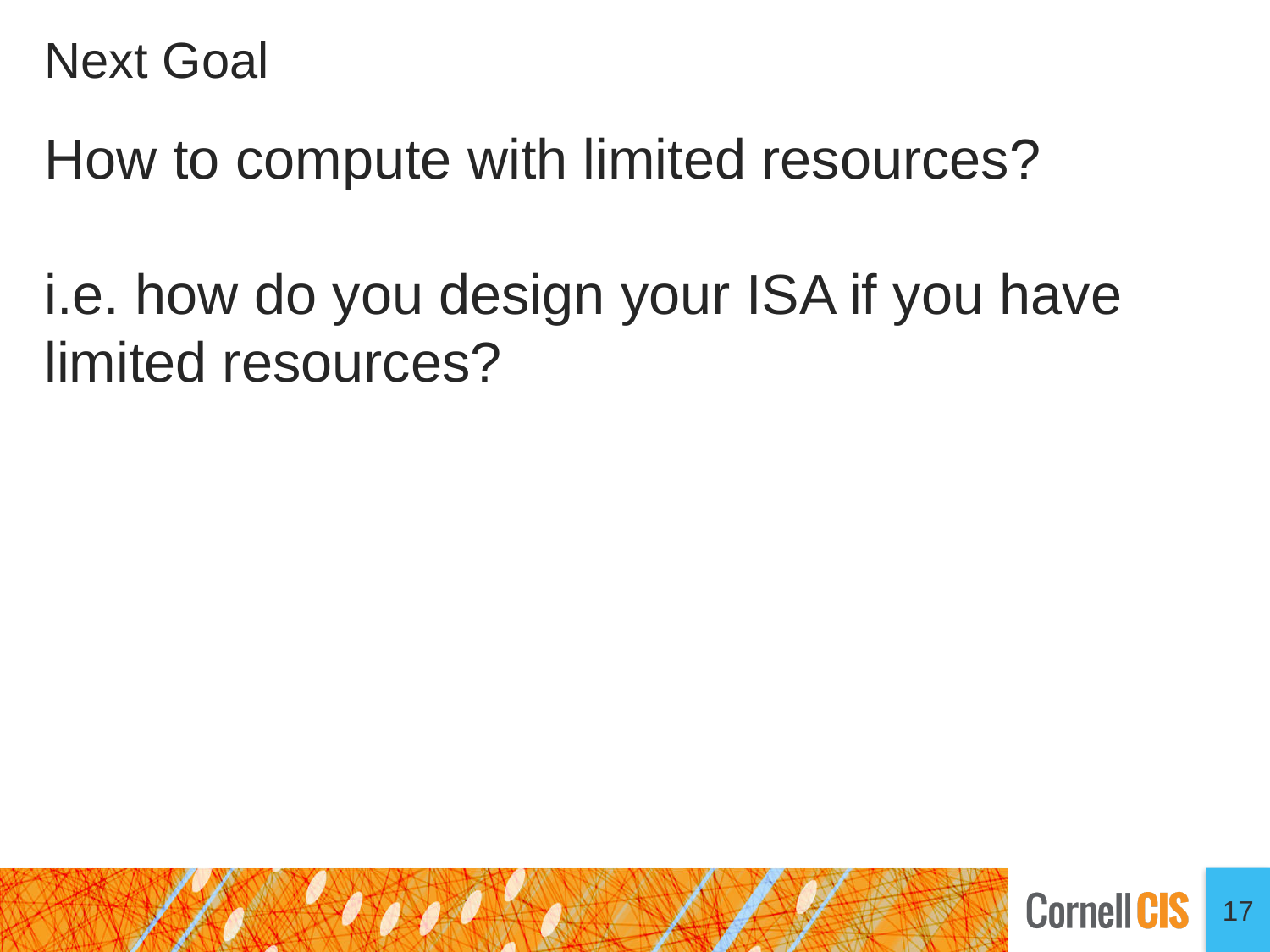

# Next Goal
How to compute with limited resources?

i.e. how do you design your ISA if you have limited resources?
17